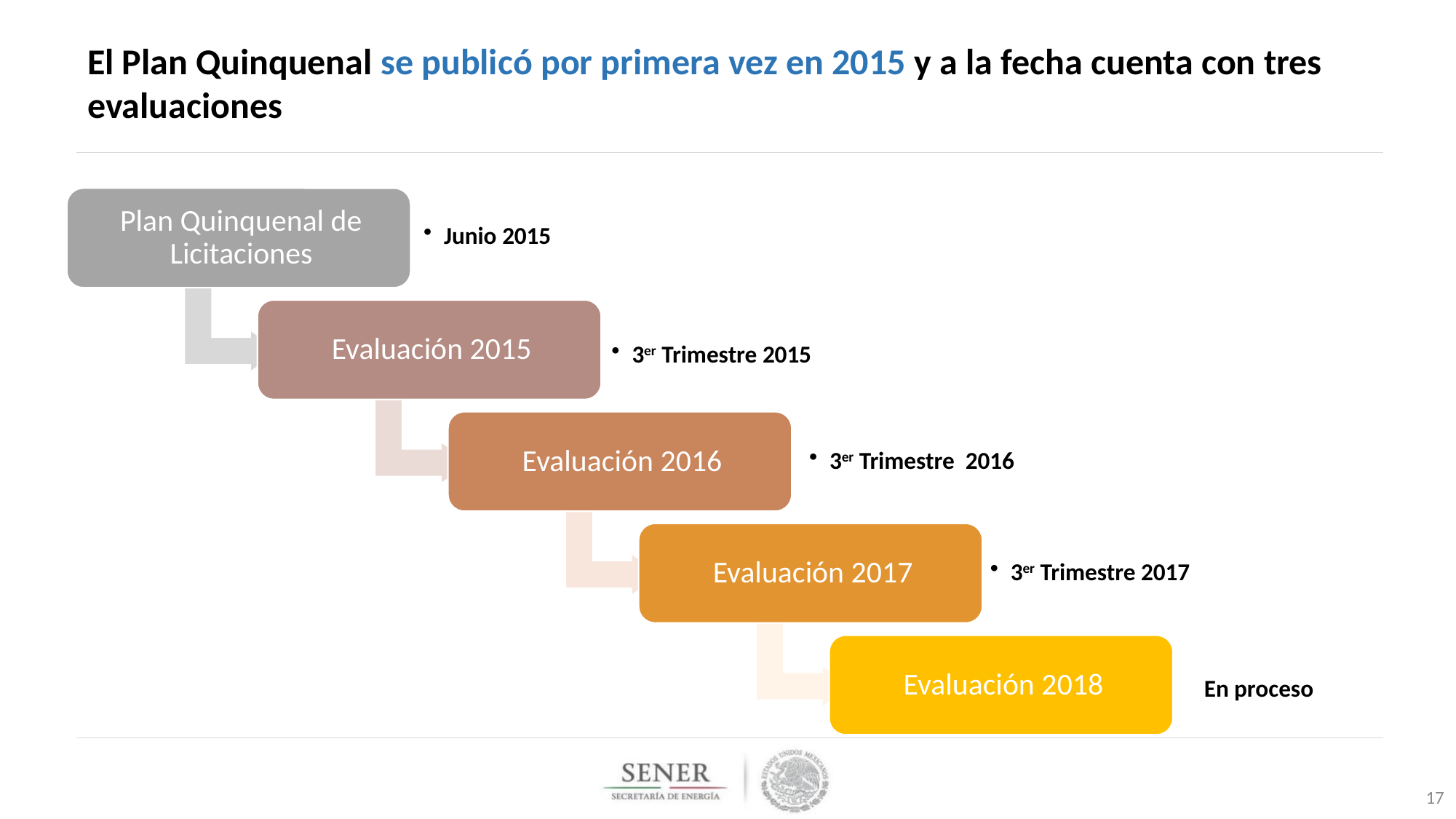

# El Plan Quinquenal se publicó por primera vez en 2015 y a la fecha cuenta con tres evaluaciones
Plan Quinquenal de Licitaciones
Junio 2015
Evaluación 2015
3er Trimestre 2015
Evaluación 2016
3er Trimestre  2016
Evaluación 2017
3er Trimestre 2017
Evaluación 2018
En proceso
17
Las primeras 3 licitaciones de la Ronda Uno se diseñaron con anterioridad a la publicación del Plan Quinquenal
La Cuarta Convocatoria de la Ronda Uno en aguas profundas fue la primera en incorporar la nominación de empresas